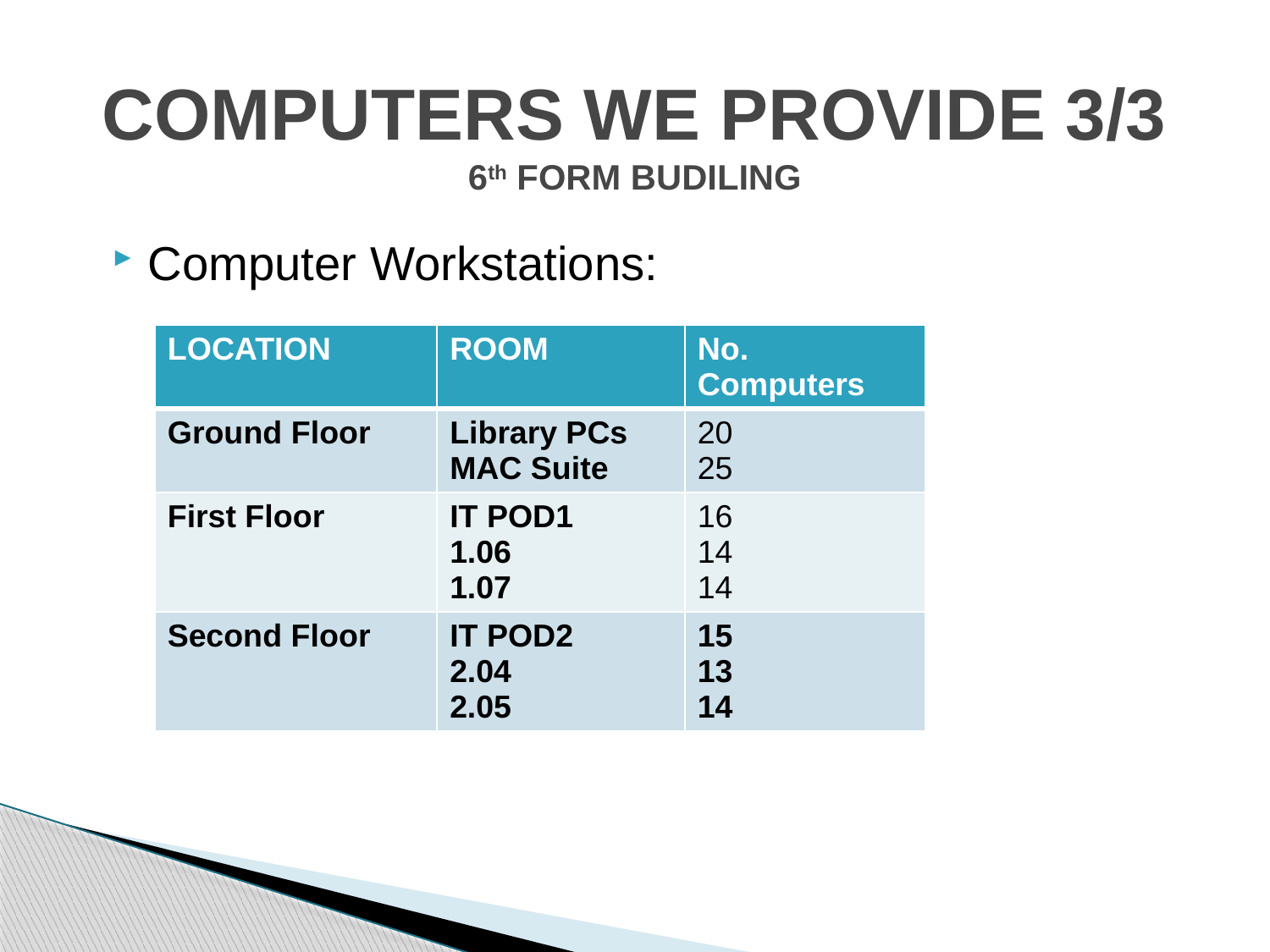

# COMPUTERS WE PROVIDE 3/3 6th FORM BUDILING
Computer Workstations:

| LOCATION | ROOM | No. Computers |
| --- | --- | --- |
| Ground Floor | Library PCs MAC Suite | 20 25 |
| First Floor | IT POD1 1.06 1.07 | 16 14 14 |
| Second Floor | IT POD2 2.04 2.05 | 15 13 14 |